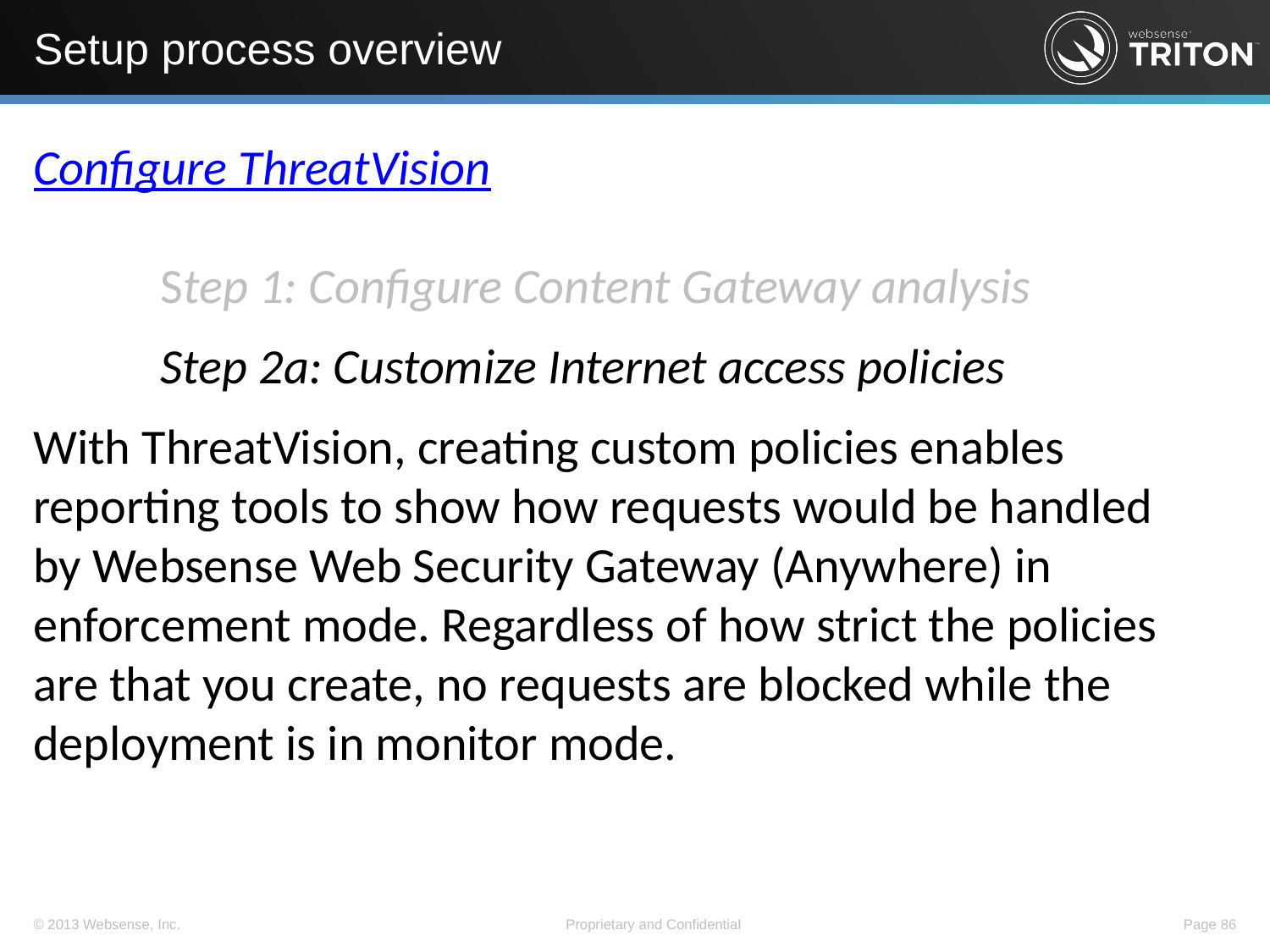

# Setup process overview
Configure ThreatVision
	Step 1: Configure Content Gateway analysis
	Step 2a: Customize Internet access policies
With ThreatVision, creating custom policies enables reporting tools to show how requests would be handled by Websense Web Security Gateway (Anywhere) in enforcement mode. Regardless of how strict the policies are that you create, no requests are blocked while the deployment is in monitor mode.